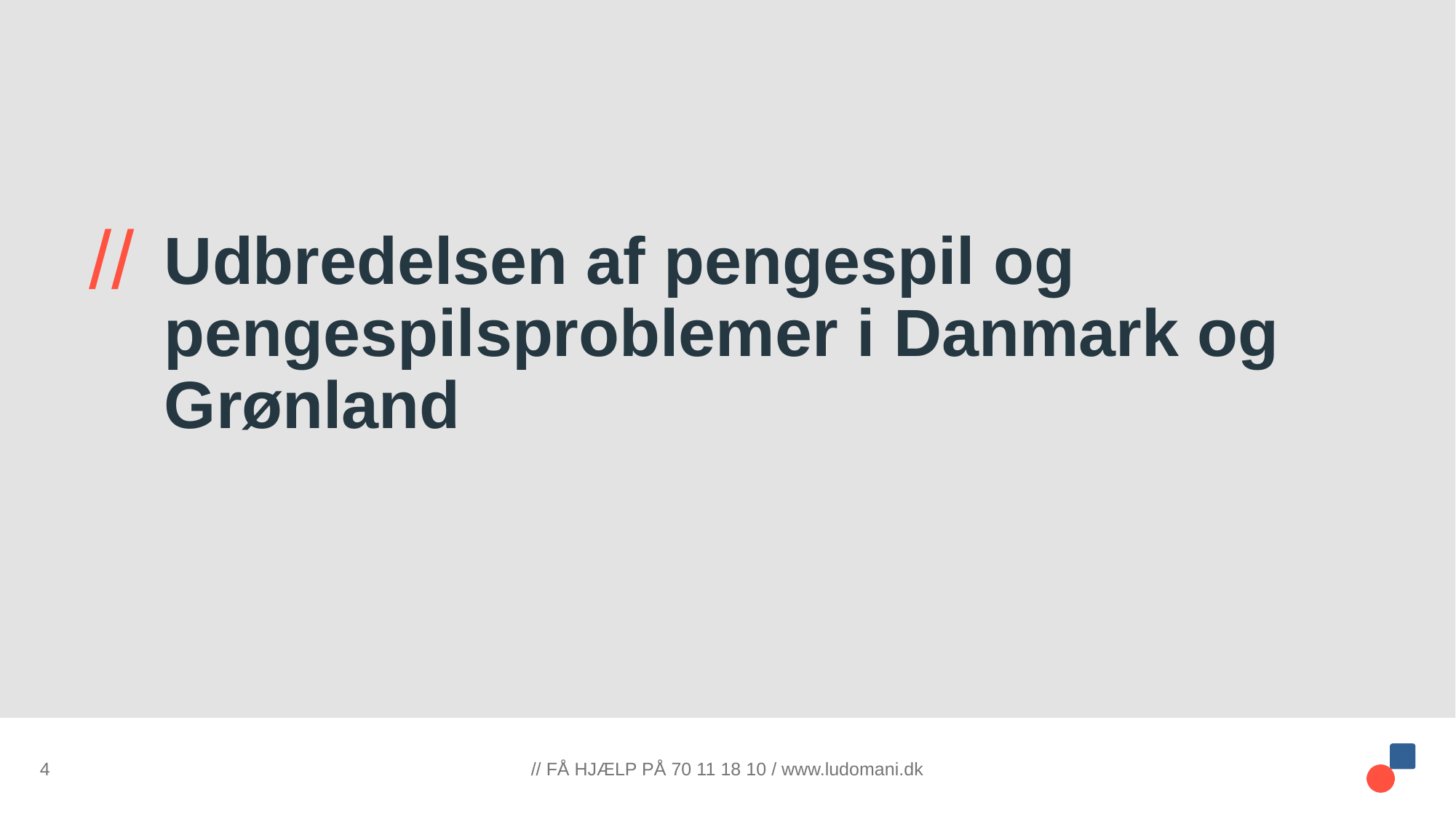

# Udbredelsen af pengespil og pengespilsproblemer i Danmark og Grønland

4
// FÅ HJÆLP PÅ 70 11 18 10 / www.ludomani.dk